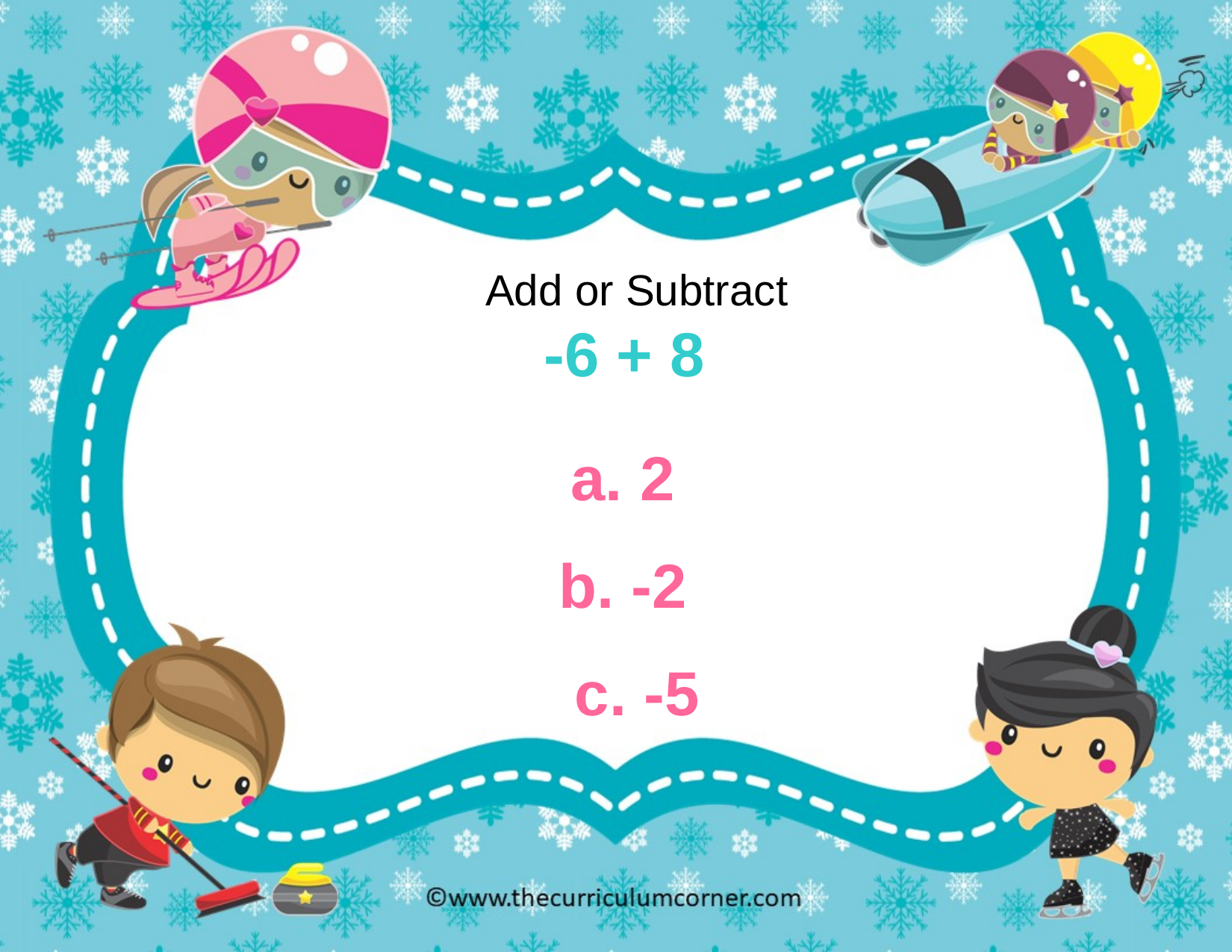

Add or Subtract
-6 + 8
a. 2
b. -2
c. -5